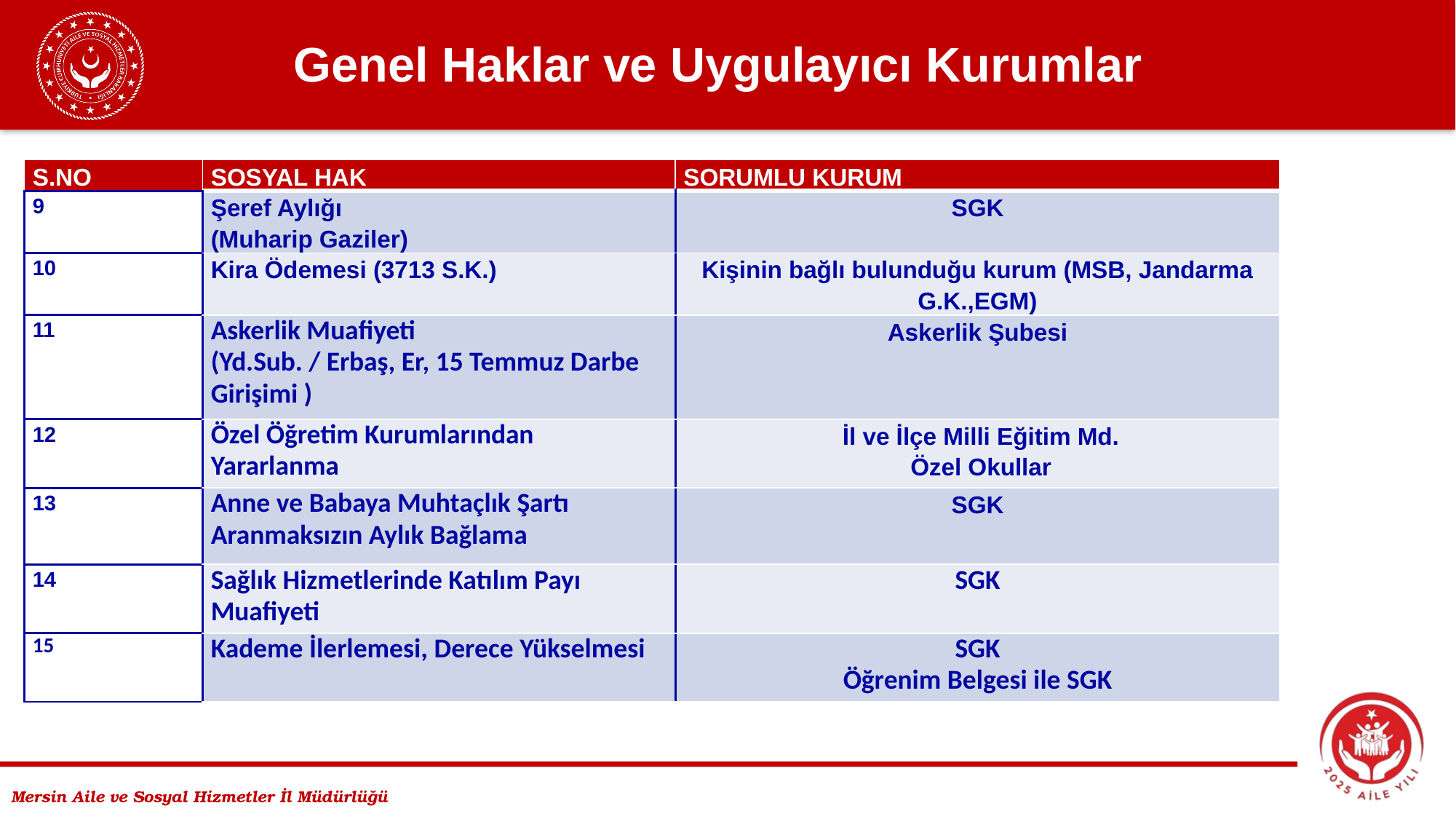

Genel Haklar ve Uygulayıcı Kurumlar
| S.NO | SOSYAL HAK | SORUMLU KURUM |
| --- | --- | --- |
| 9 | Şeref Aylığı (Muharip Gaziler) | SGK |
| 10 | Kira Ödemesi (3713 S.K.) | Kişinin bağlı bulunduğu kurum (MSB, Jandarma G.K.,EGM) |
| 11 | Askerlik Muafiyeti (Yd.Sub. / Erbaş, Er, 15 Temmuz Darbe Girişimi ) | Askerlik Şubesi |
| 12 | Özel Öğretim Kurumlarından Yararlanma | İl ve İlçe Milli Eğitim Md. Özel Okullar |
| 13 | Anne ve Babaya Muhtaçlık Şartı Aranmaksızın Aylık Bağlama | SGK |
| 14 | Sağlık Hizmetlerinde Katılım Payı Muafiyeti | SGK |
| 15 | Kademe İlerlemesi, Derece Yükselmesi | SGK Öğrenim Belgesi ile SGK |